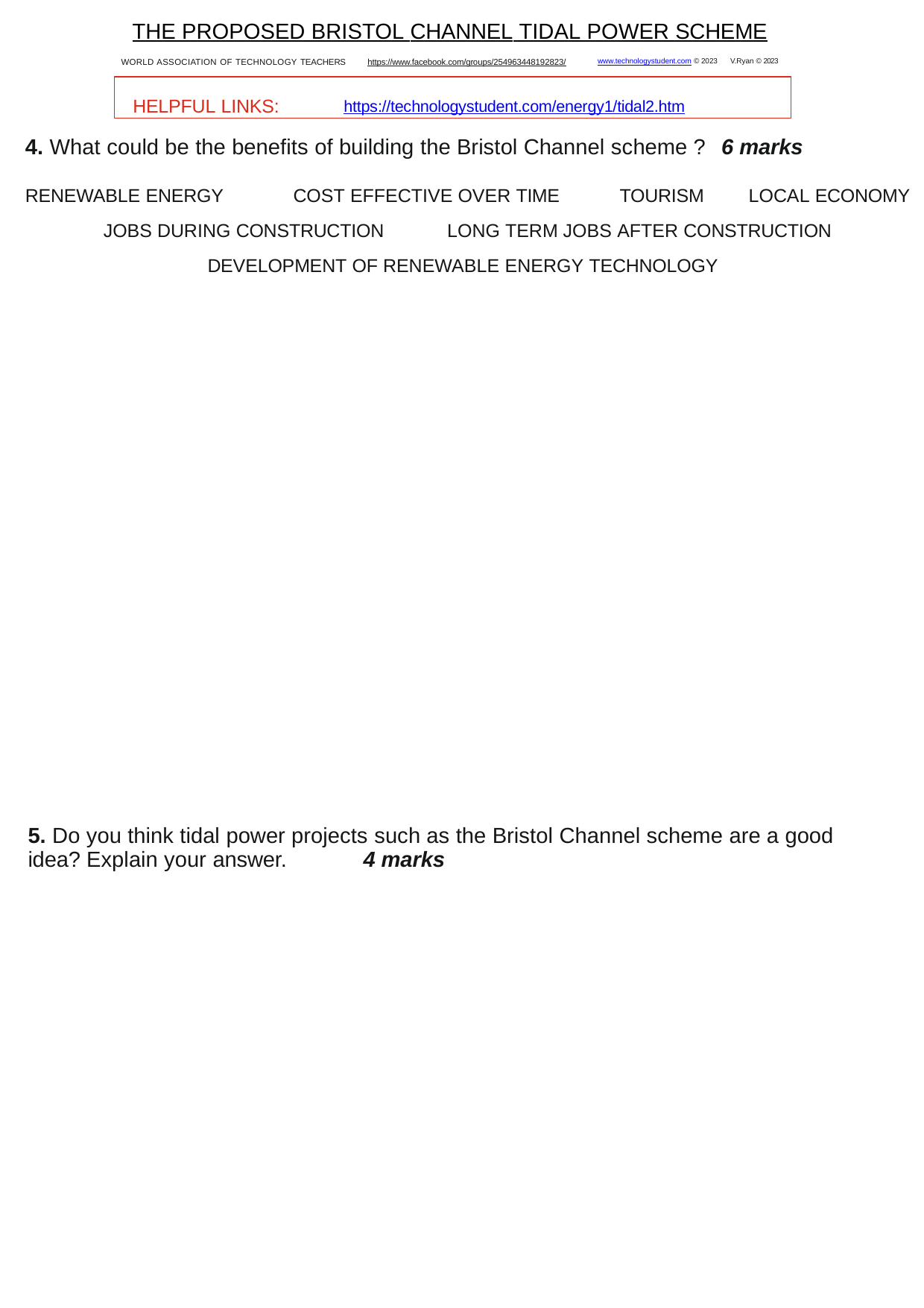

THE PROPOSED BRISTOL CHANNEL TIDAL POWER SCHEME
WORLD ASSOCIATION OF TECHNOLOGY TEACHERS	https://www.facebook.com/groups/254963448192823/	www.technologystudent.com © 2023 V.Ryan © 2023
HELPFUL LINKS:	https://technologystudent.com/energy1/tidal2.htm
4. What could be the benefits of building the Bristol Channel scheme ?	6 marks
RENEWABLE ENERGY	COST EFFECTIVE OVER TIME	TOURISM	LOCAL ECONOMY JOBS DURING CONSTRUCTION	LONG TERM JOBS AFTER CONSTRUCTION
DEVELOPMENT OF RENEWABLE ENERGY TECHNOLOGY
5. Do you think tidal power projects such as the Bristol Channel scheme are a good idea? Explain your answer.	4 marks